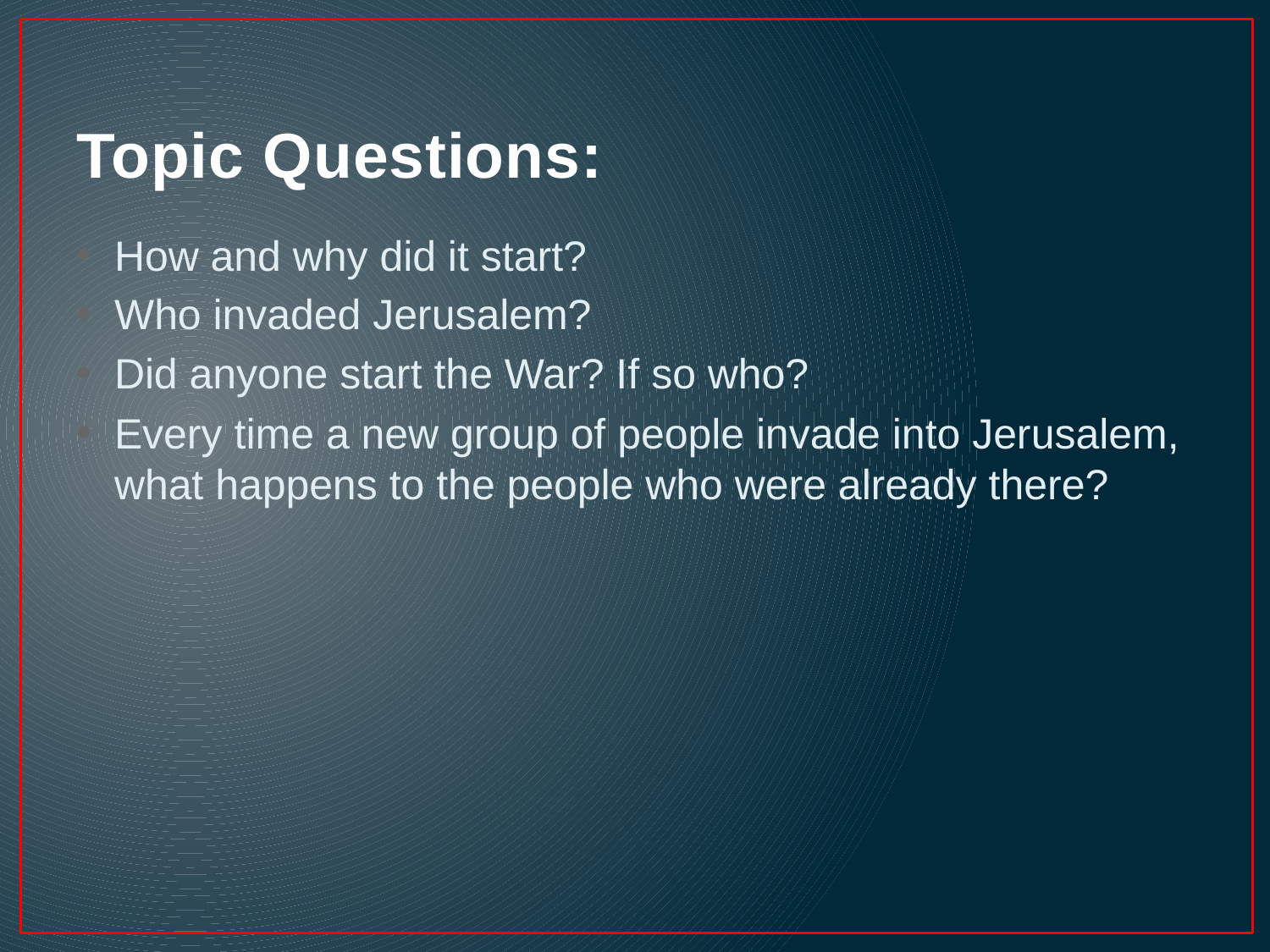

# Topic Questions:
How and why did it start?
Who invaded Jerusalem?
Did anyone start the War? If so who?
Every time a new group of people invade into Jerusalem, what happens to the people who were already there?